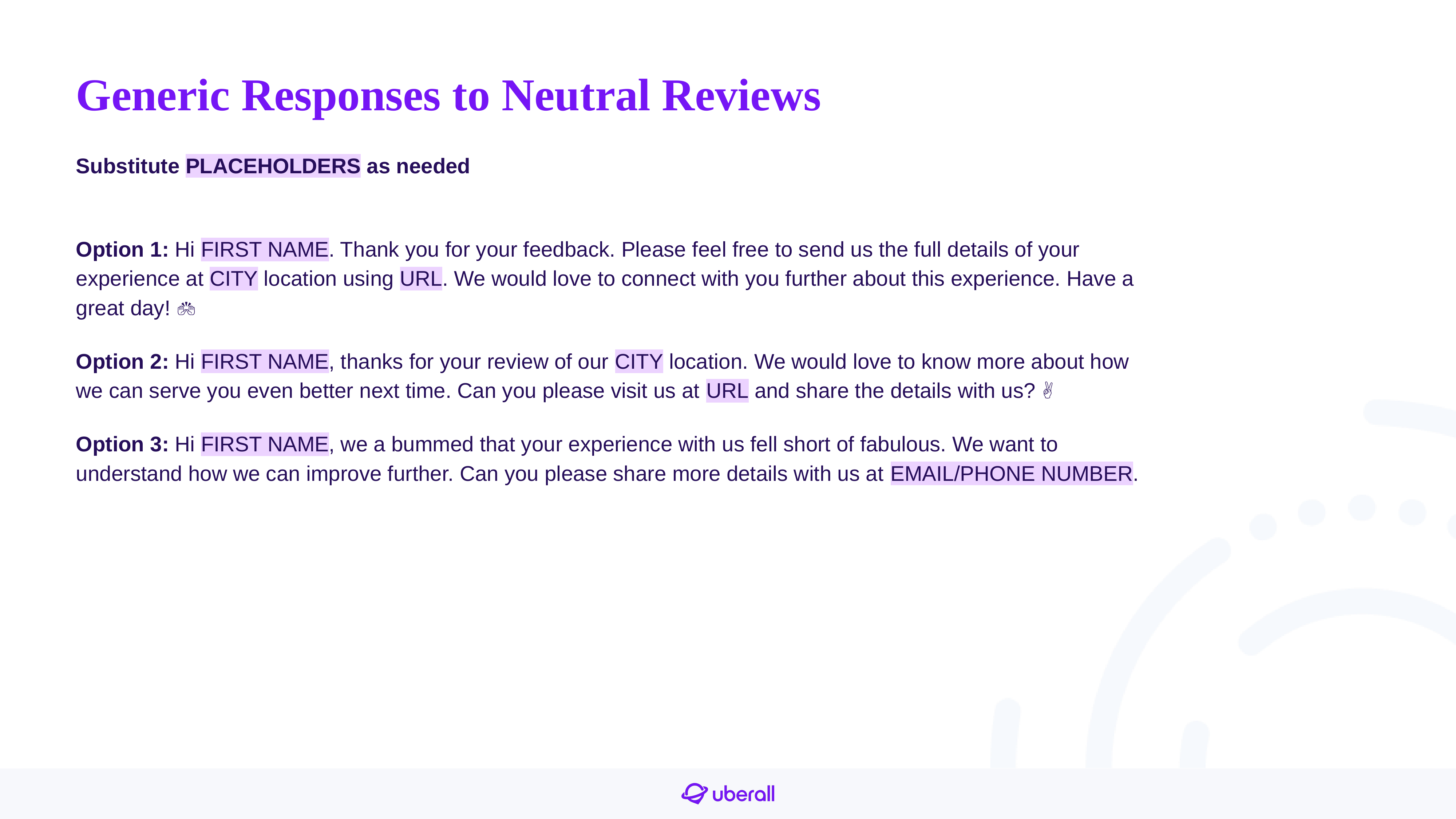

# Generic Responses to Neutral Reviews
Substitute PLACEHOLDERS as needed

Option 1: Hi FIRST NAME. Thank you for your feedback. Please feel free to send us the full details of your experience at CITY location using URL. We would love to connect with you further about this experience. Have a great day! 🙌
Option 2: Hi FIRST NAME, thanks for your review of our CITY location. We would love to know more about how we can serve you even better next time. Can you please visit us at URL and share the details with us? ✌️
Option 3: Hi FIRST NAME, we a bummed that your experience with us fell short of fabulous. We want to understand how we can improve further. Can you please share more details with us at EMAIL/PHONE NUMBER.